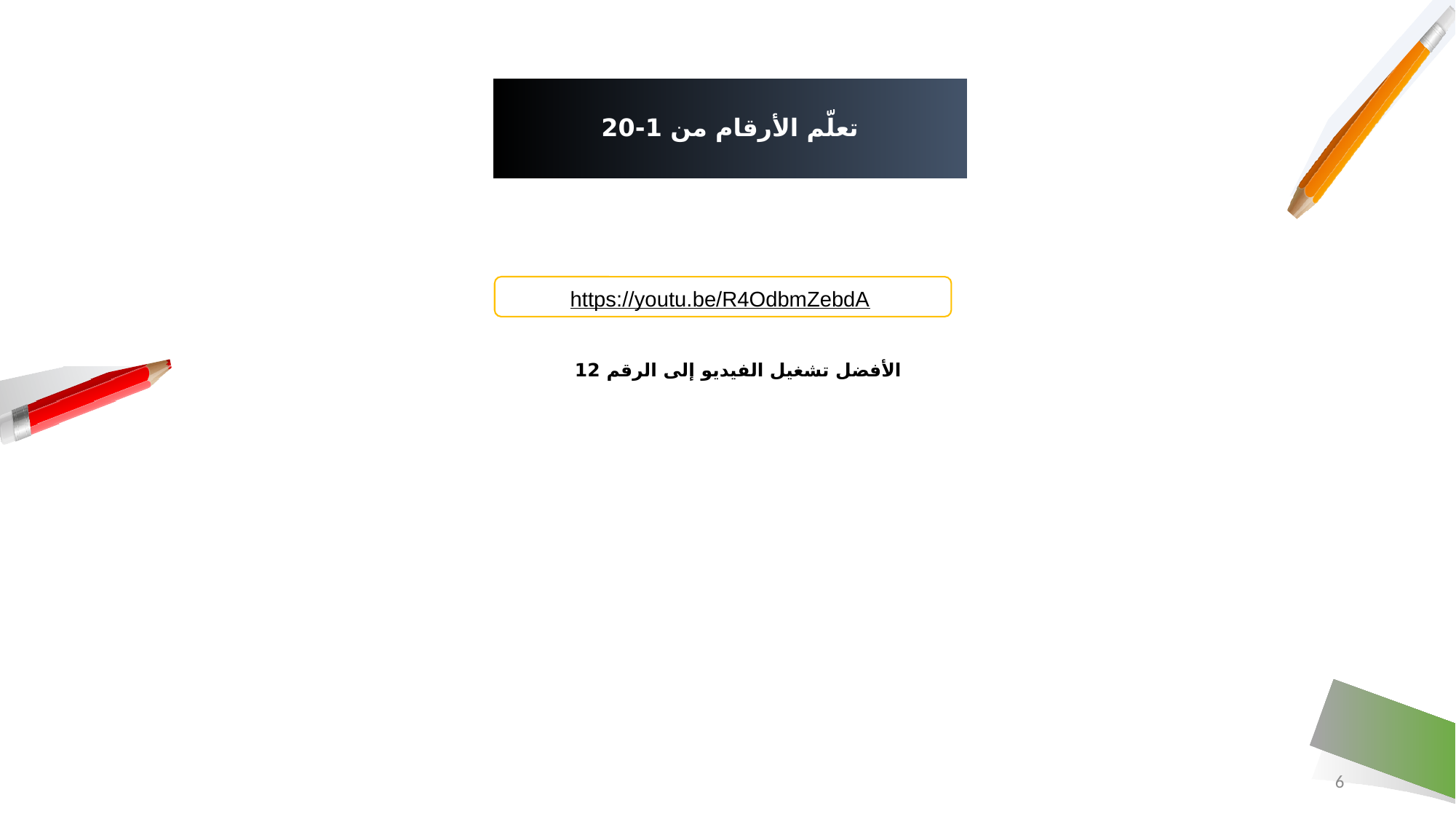

# تعلّم الأرقام من 1-20

https://youtu.be/R4OdbmZebdA
الأفضل تشغيل الفيديو إلى الرقم 12
6